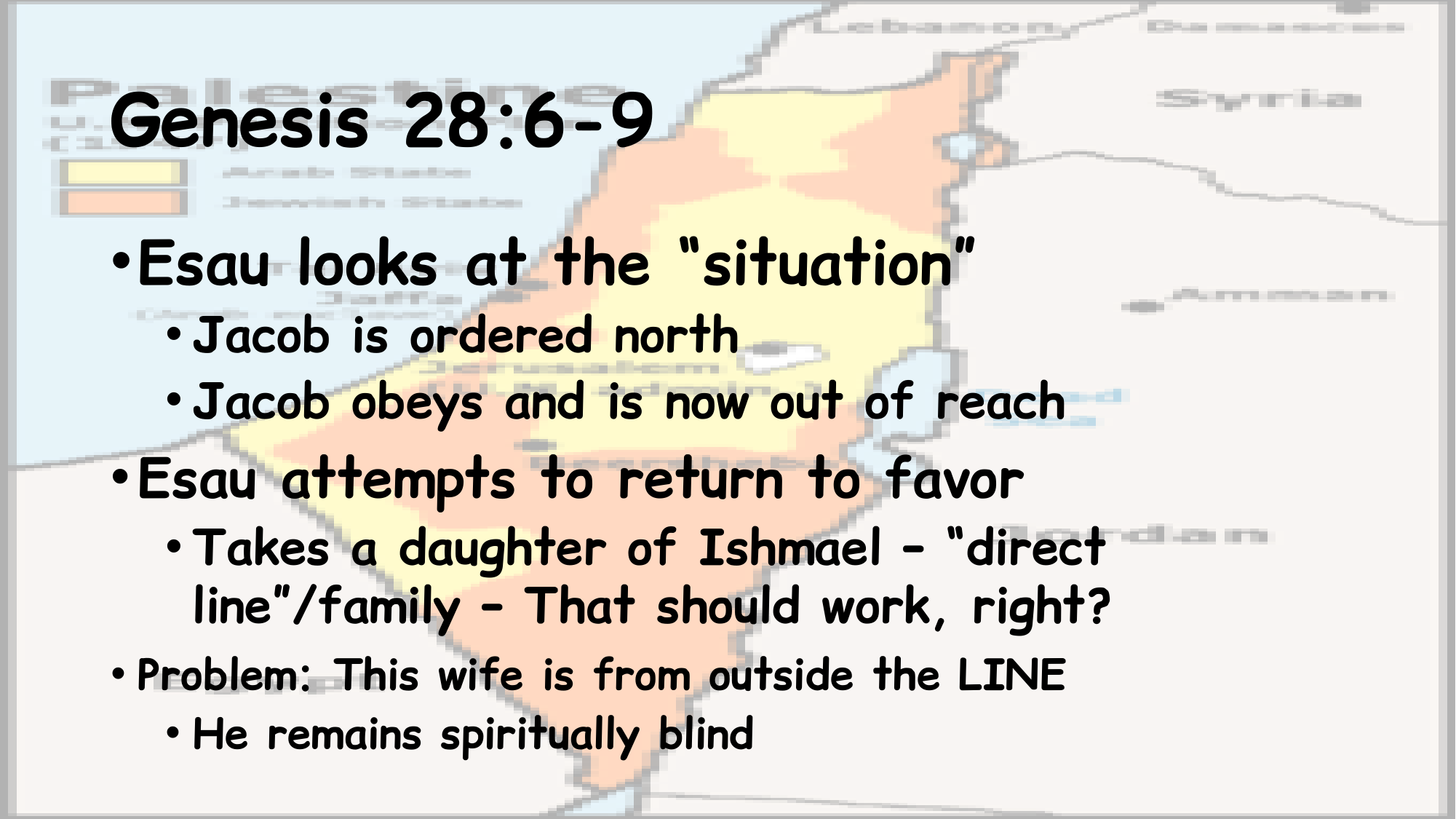

# Genesis 28:6-9
Esau looks at the “situation”
Jacob is ordered north
Jacob obeys and is now out of reach
Esau attempts to return to favor
Takes a daughter of Ishmael – “direct line”/family – That should work, right?
Problem: This wife is from outside the LINE
He remains spiritually blind